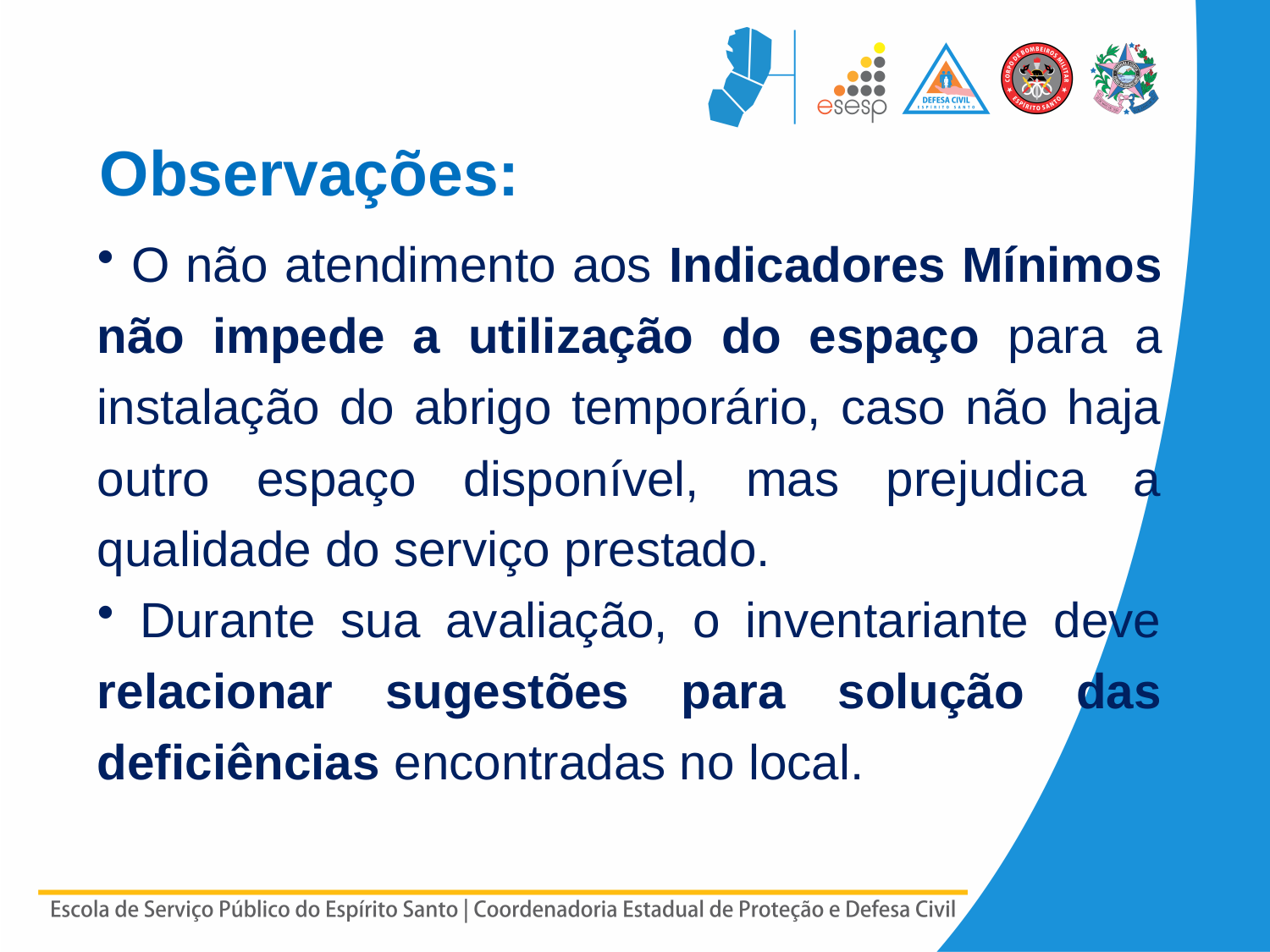

Observações:
 O não atendimento aos Indicadores Mínimos não impede a utilização do espaço para a instalação do abrigo temporário, caso não haja outro espaço disponível, mas prejudica a qualidade do serviço prestado.
 Durante sua avaliação, o inventariante deve relacionar sugestões para solução das deficiências encontradas no local.